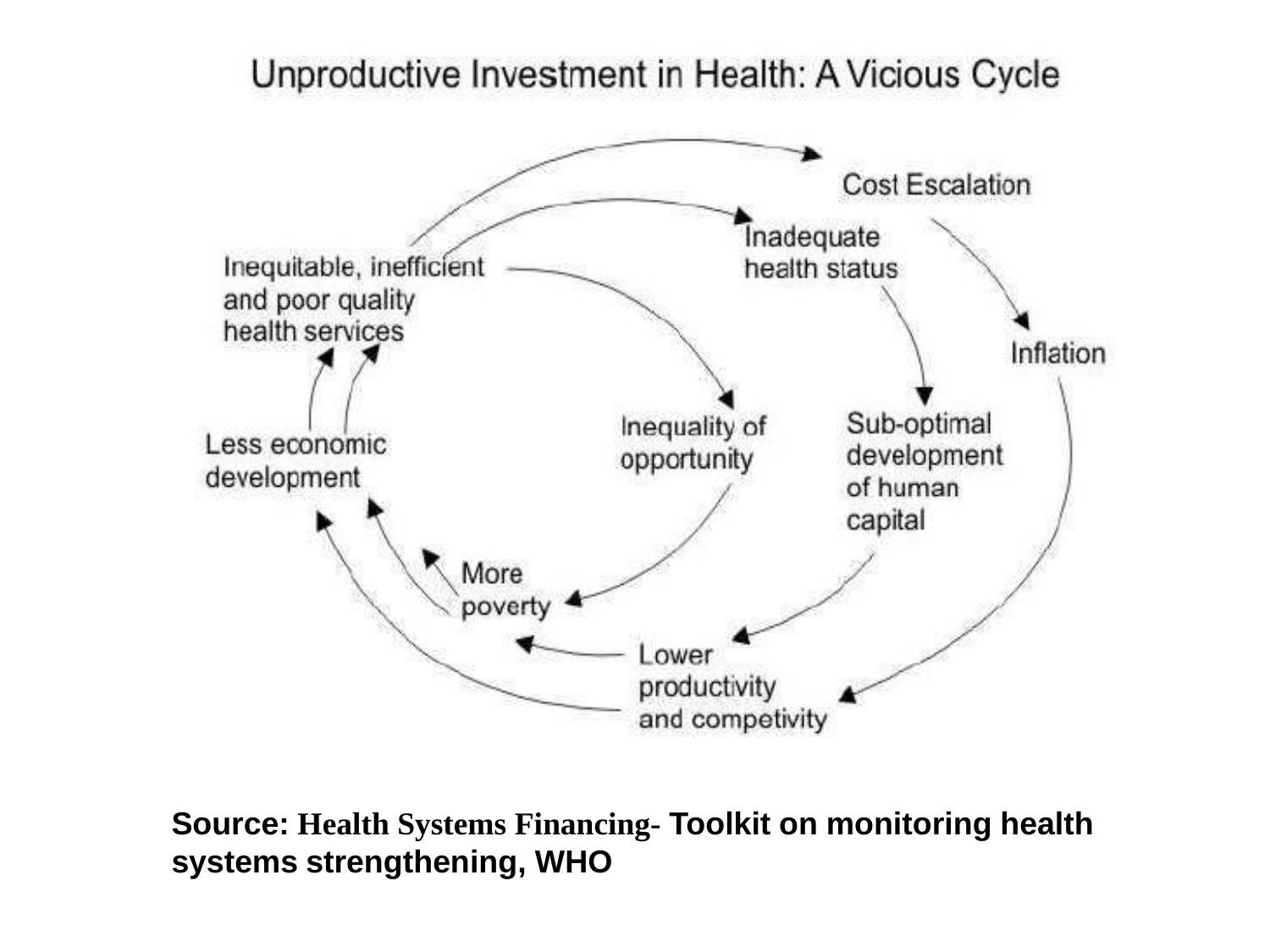

Source: Health Systems Financing- Toolkit on monitoring health systems strengthening, WHO